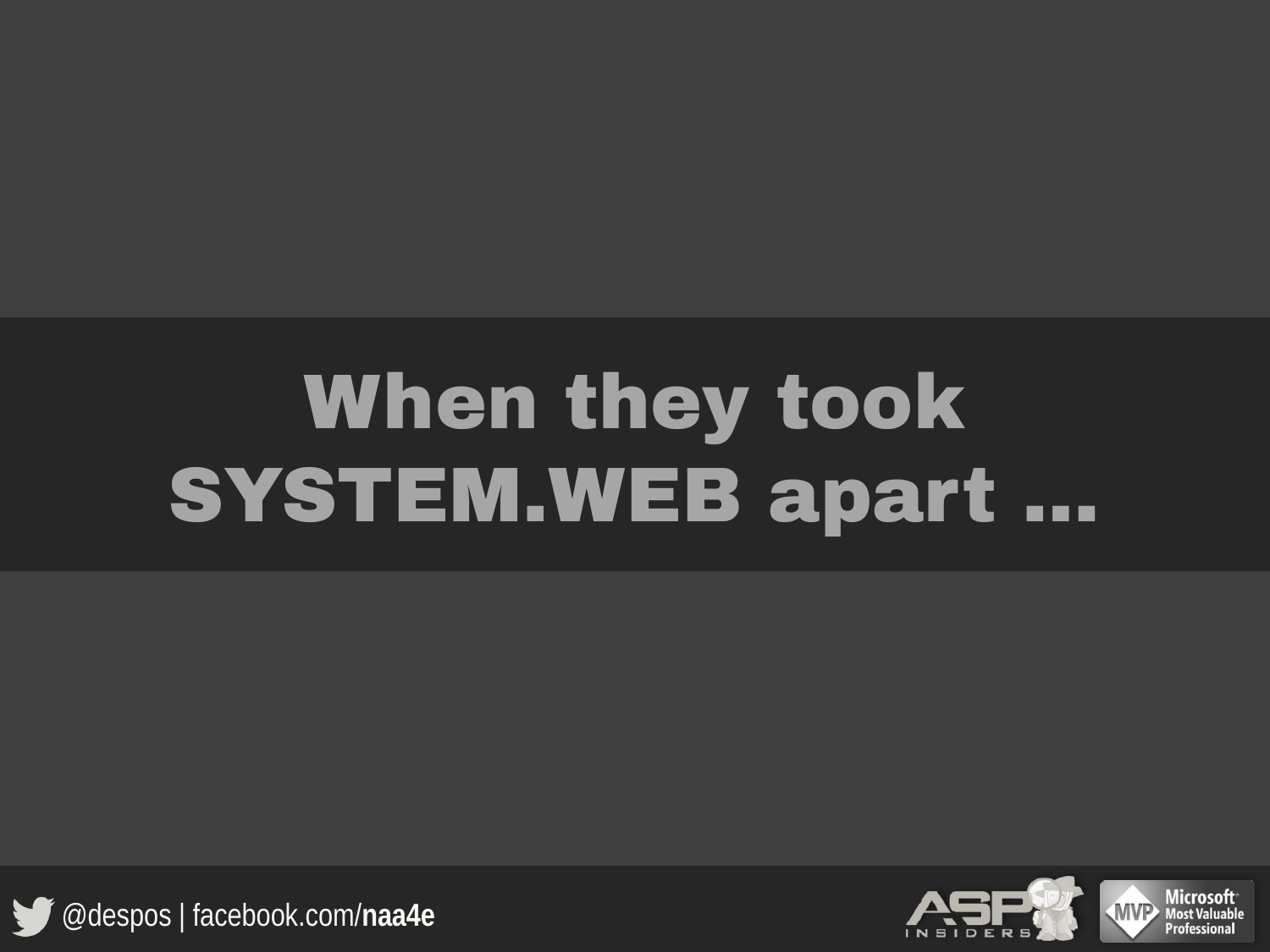

# When they took SYSTEM.WEB apart …